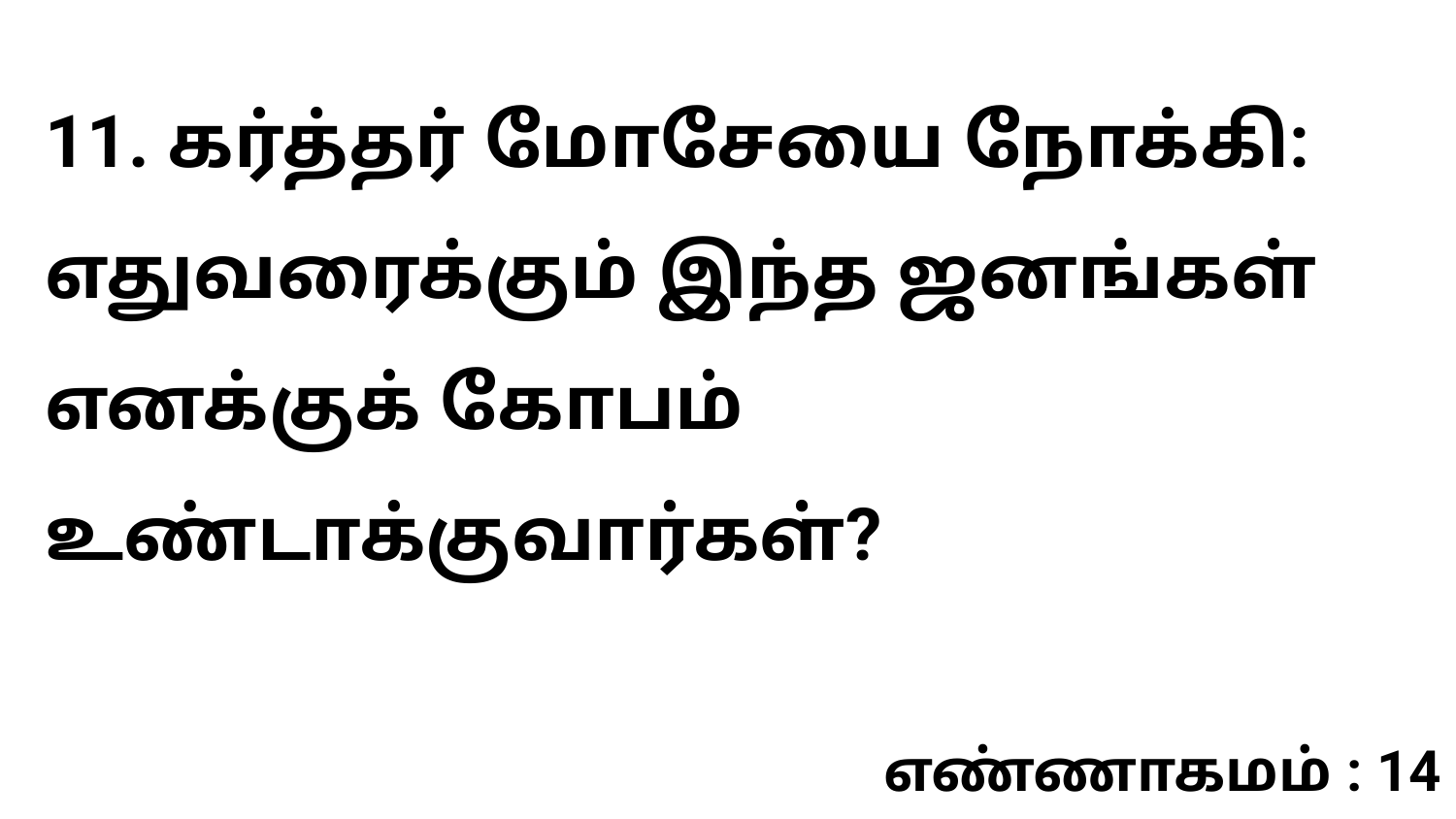

11. கர்த்தர் மோசேயை நோக்கி: எதுவரைக்கும் இந்த ஜனங்கள் எனக்குக் கோபம் உண்டாக்குவார்கள்?
எண்ணாகமம் : 14